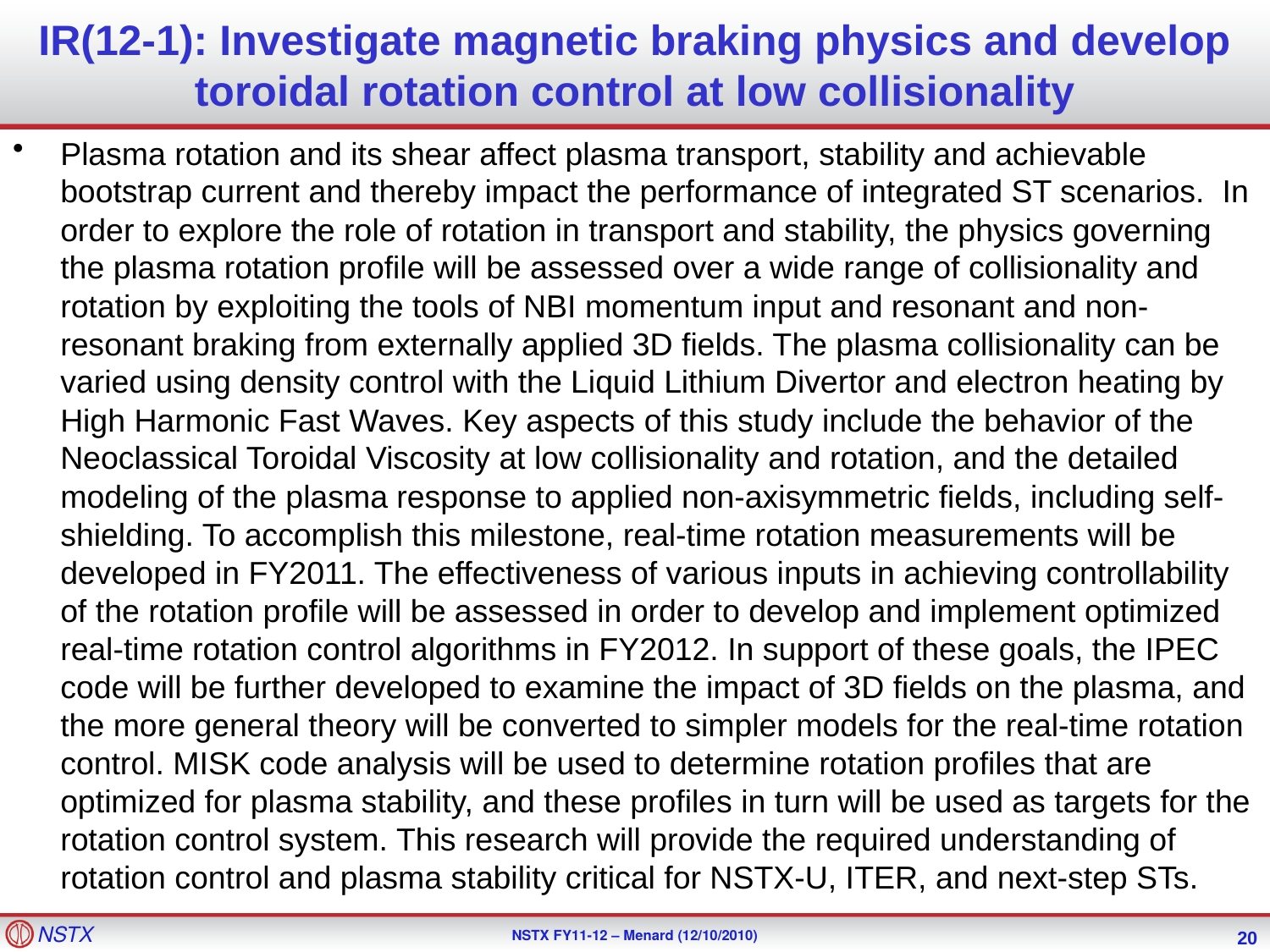

# IR(12-1): Investigate magnetic braking physics and develop toroidal rotation control at low collisionality
Plasma rotation and its shear affect plasma transport, stability and achievable bootstrap current and thereby impact the performance of integrated ST scenarios.  In order to explore the role of rotation in transport and stability, the physics governing the plasma rotation profile will be assessed over a wide range of collisionality and rotation by exploiting the tools of NBI momentum input and resonant and non-resonant braking from externally applied 3D fields. The plasma collisionality can be varied using density control with the Liquid Lithium Divertor and electron heating by High Harmonic Fast Waves. Key aspects of this study include the behavior of the Neoclassical Toroidal Viscosity at low collisionality and rotation, and the detailed modeling of the plasma response to applied non-axisymmetric fields, including self-shielding. To accomplish this milestone, real-time rotation measurements will be developed in FY2011. The effectiveness of various inputs in achieving controllability of the rotation profile will be assessed in order to develop and implement optimized real-time rotation control algorithms in FY2012. In support of these goals, the IPEC code will be further developed to examine the impact of 3D fields on the plasma, and the more general theory will be converted to simpler models for the real-time rotation control. MISK code analysis will be used to determine rotation profiles that are optimized for plasma stability, and these profiles in turn will be used as targets for the rotation control system. This research will provide the required understanding of rotation control and plasma stability critical for NSTX-U, ITER, and next-step STs.

20